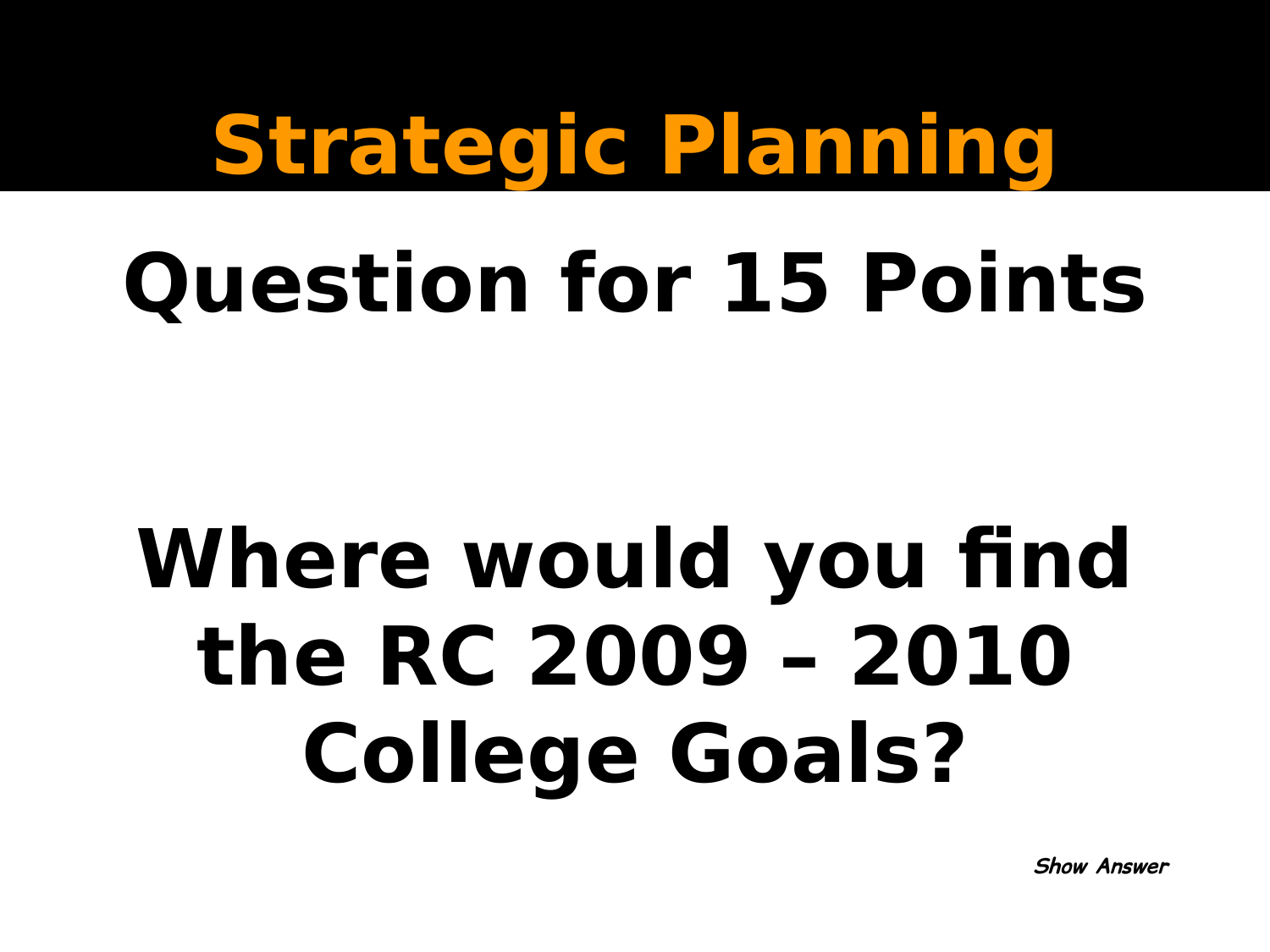

Strategic Planning
Question for 15 Points

Where would you find the RC 2009 – 2010 College Goals?

Show Answer